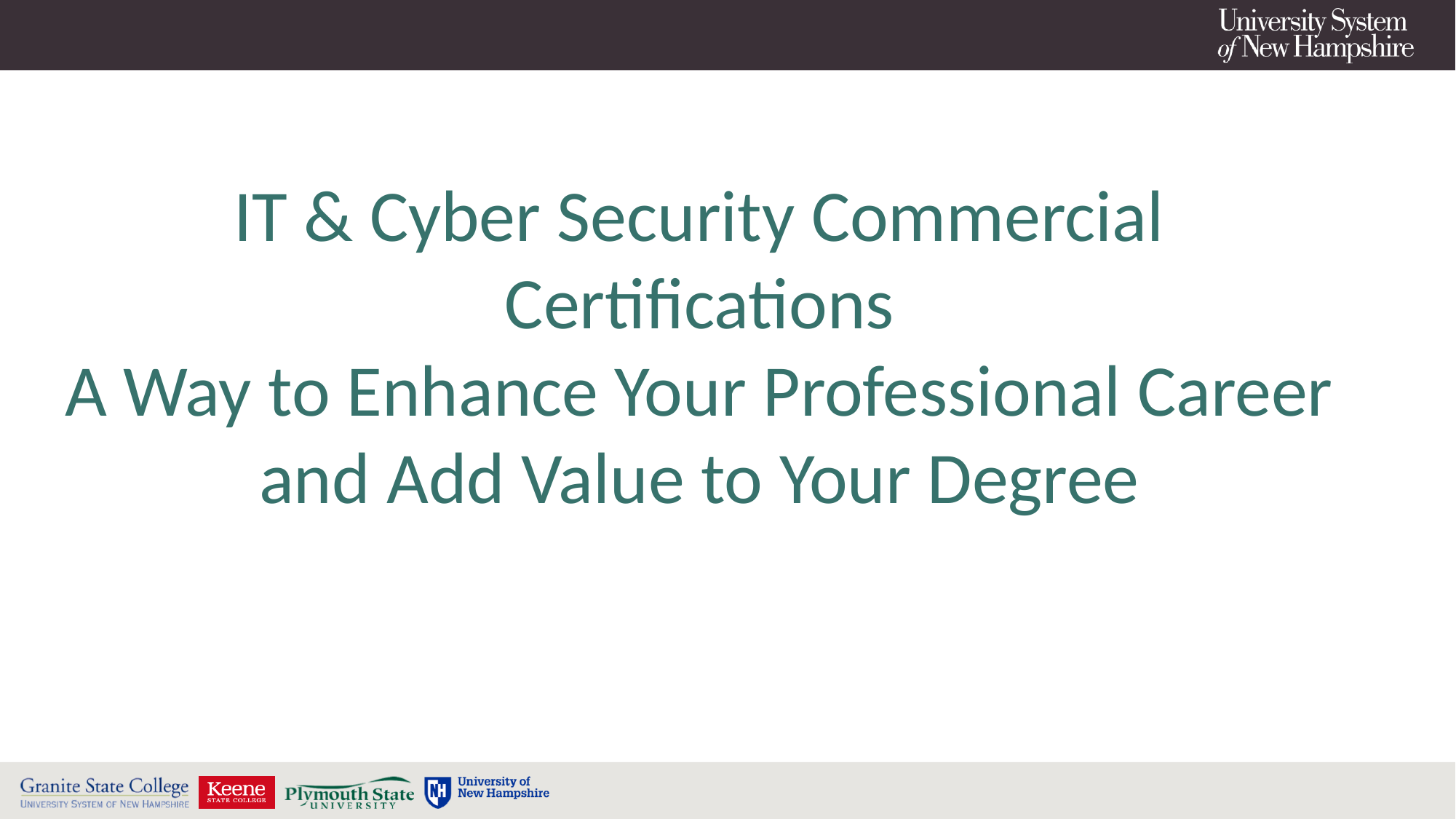

IT & Cyber Security Commercial Certifications
A Way to Enhance Your Professional Career and Add Value to Your Degree